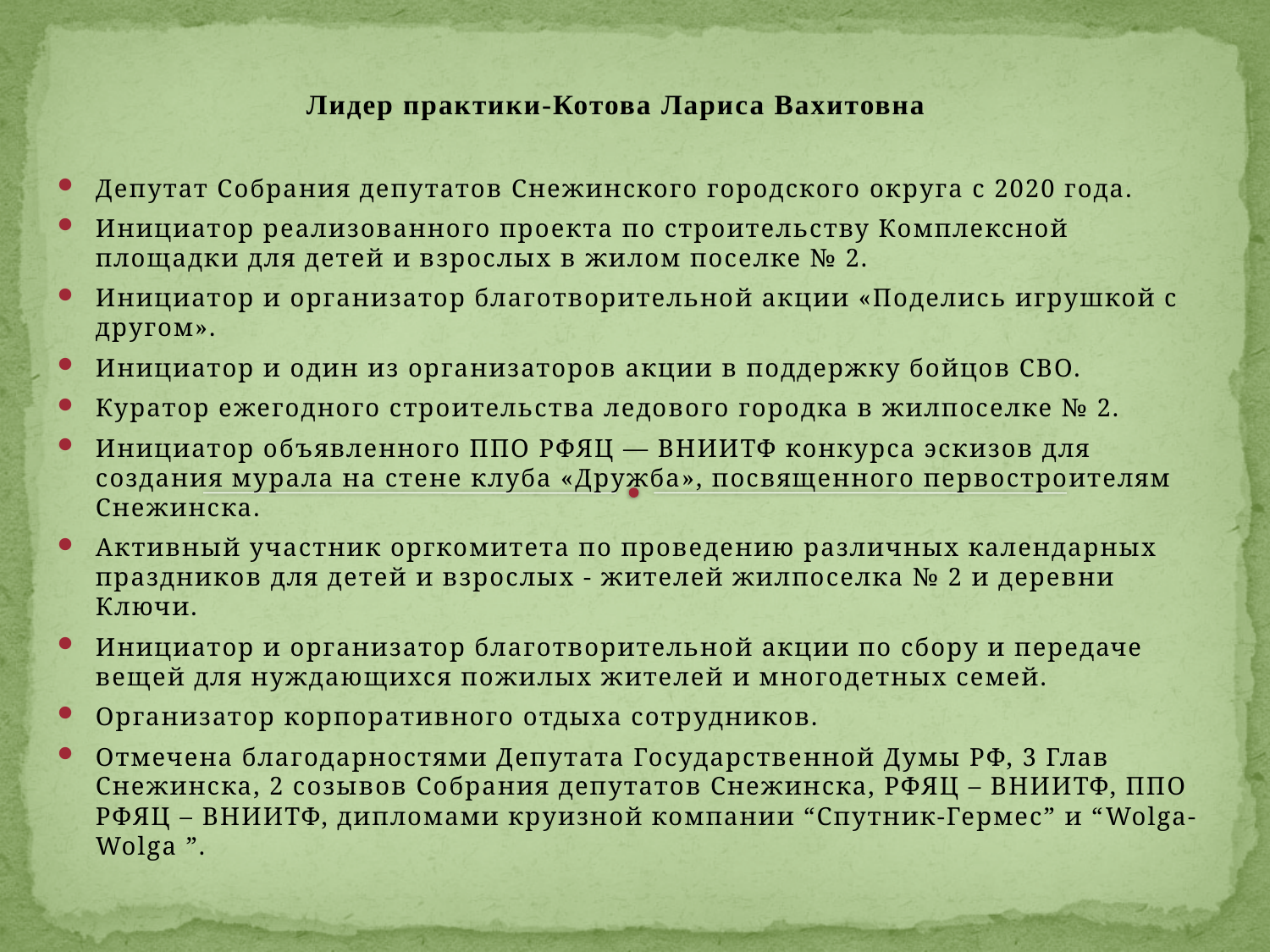

# Лидер практики-Котова Лариса Вахитовна

Депутат Собрания депутатов Снежинского городского округа с 2020 года.
Инициатор реализованного проекта по строительству Комплексной площадки для детей и взрослых в жилом поселке № 2.
Инициатор и организатор благотворительной акции «Поделись игрушкой с другом».
Инициатор и один из организаторов акции в поддержку бойцов СВО.
Куратор ежегодного строительства ледового городка в жилпоселке № 2.
Инициатор объявленного ППО РФЯЦ — ВНИИТФ конкурса эскизов для создания мурала на стене клуба «Дружба», посвященного первостроителям Снежинска.
Активный участник оргкомитета по проведению различных календарных праздников для детей и взрослых - жителей жилпоселка № 2 и деревни Ключи.
Инициатор и организатор благотворительной акции по сбору и передаче вещей для нуждающихся пожилых жителей и многодетных семей.
Организатор корпоративного отдыха сотрудников.
Отмечена благодарностями Депутата Государственной Думы РФ, 3 Глав Снежинска, 2 созывов Собрания депутатов Снежинска, РФЯЦ – ВНИИТФ, ППО РФЯЦ – ВНИИТФ, дипломами круизной компании “Спутник-Гермес” и “Wolga- Wolga ”.